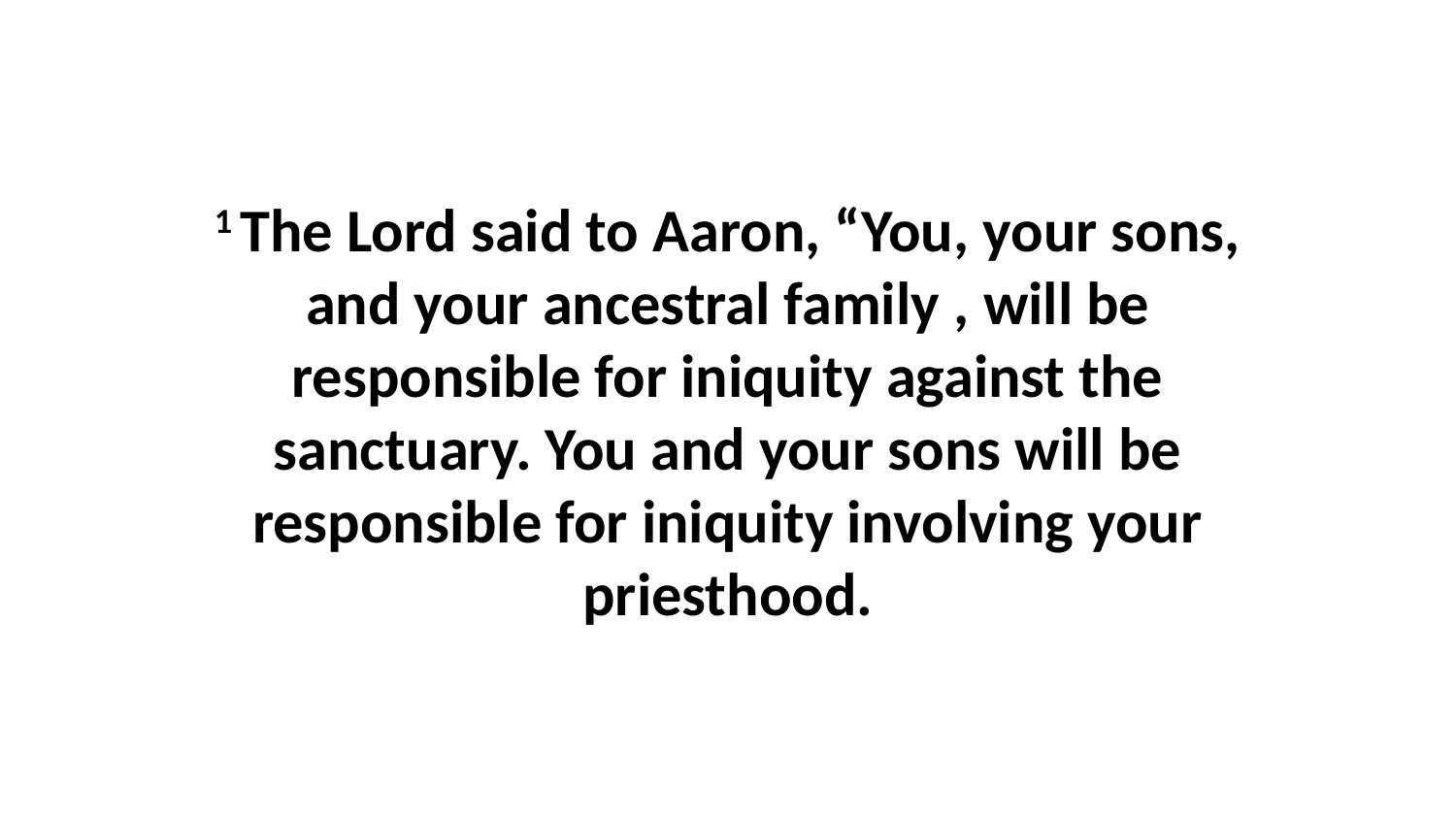

1 The Lord said to Aaron, “You, your sons, and your ancestral family , will be responsible for iniquity against the sanctuary. You and your sons will be responsible for iniquity involving your priesthood.